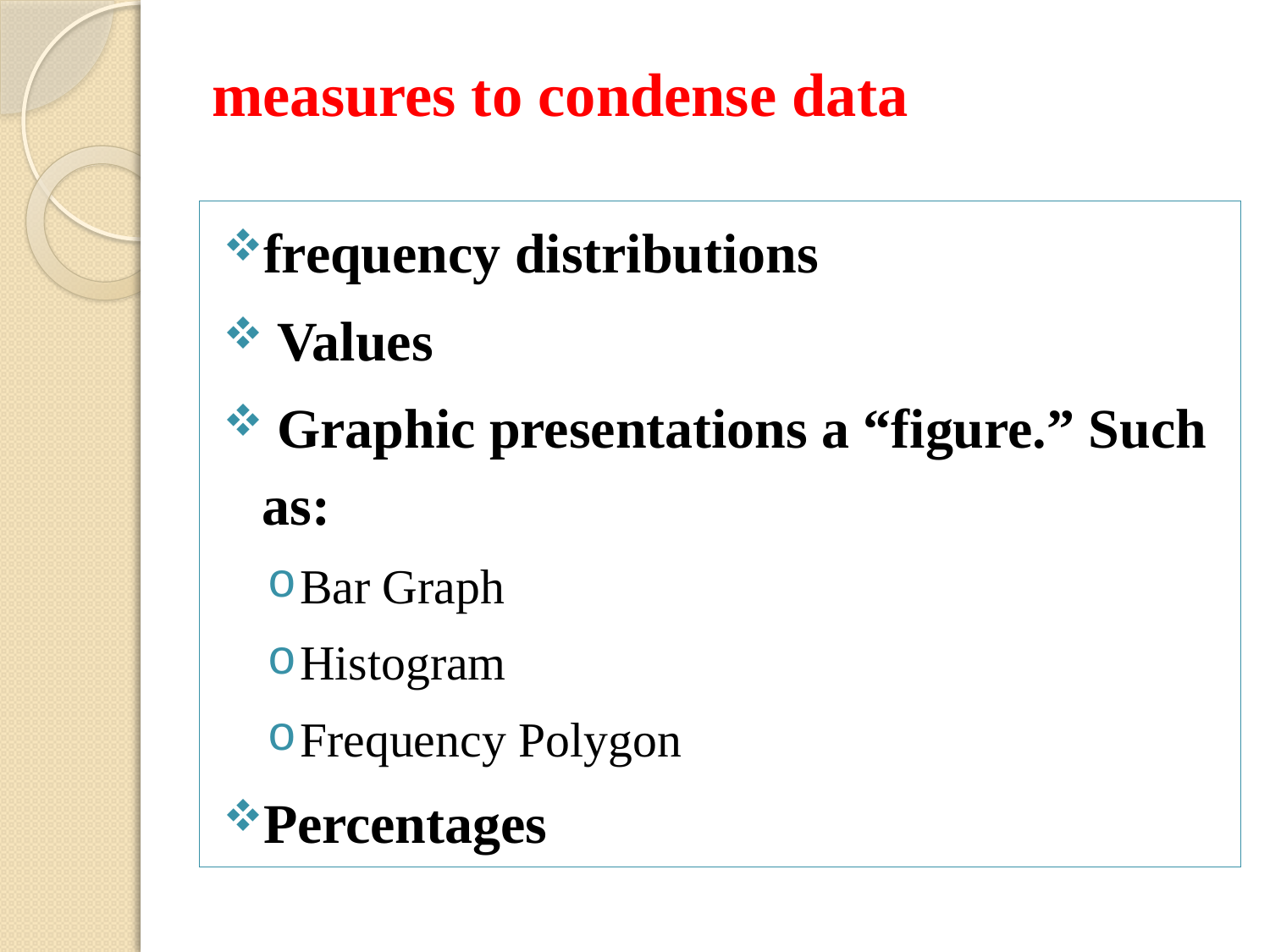

# measures to condense data
frequency distributions
 Values
 Graphic presentations a “figure.” Such as:
Bar Graph
Histogram
Frequency Polygon
Percentages